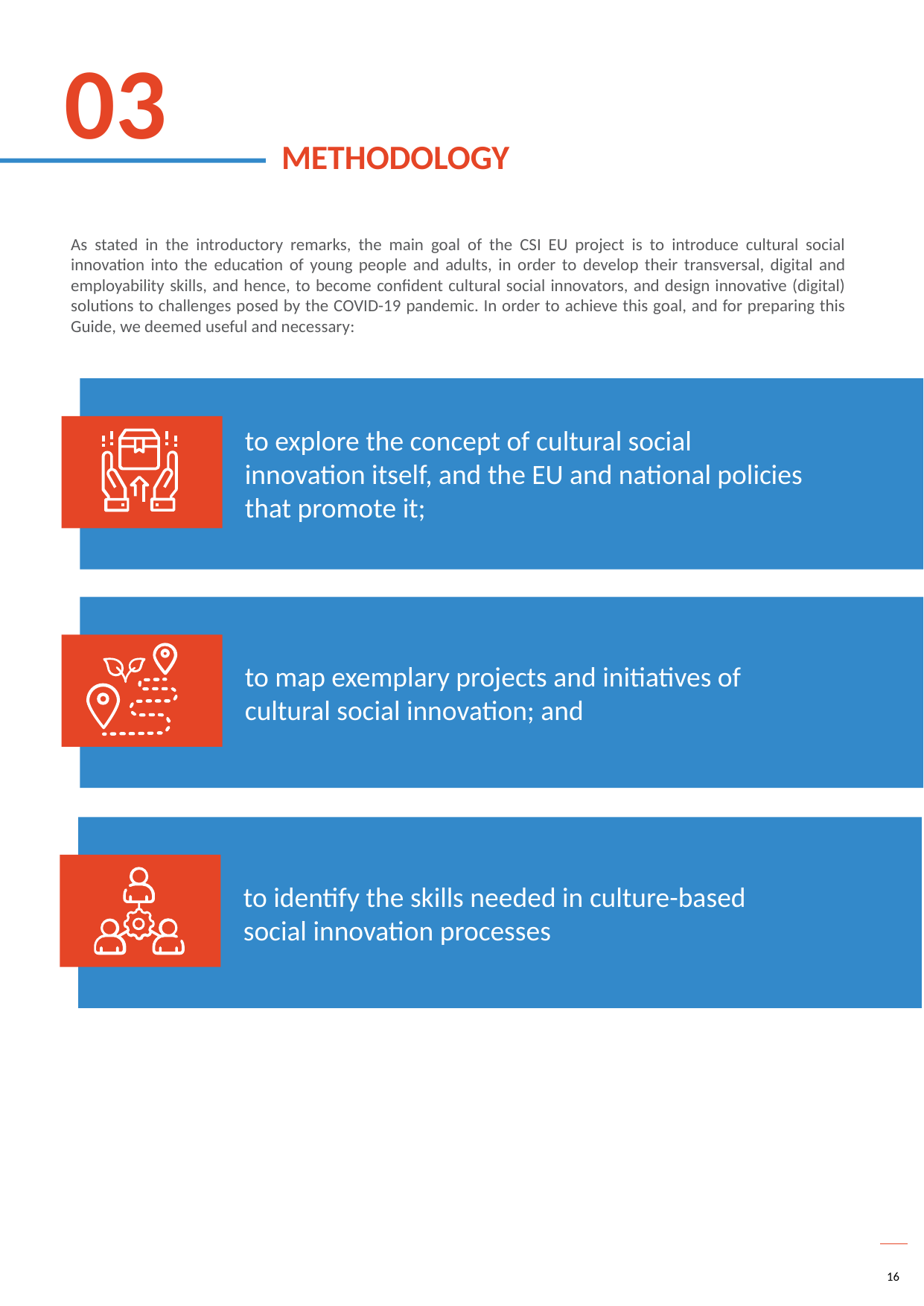

03
METHODOLOGY

As stated in the introductory remarks, the main goal of the CSI EU project is to introduce cultural social innovation into the education of young people and adults, in order to develop their transversal, digital and employability skills, and hence, to become confident cultural social innovators, and design innovative (digital) solutions to challenges posed by the COVID-19 pandemic. In order to achieve this goal, and for preparing this Guide, we deemed useful and necessary:

to explore the concept of cultural social innovation itself, and the EU and national policies that promote it;

to map exemplary projects and initiatives of cultural social innovation; and

to identify the skills needed in culture-based social innovation processes

16